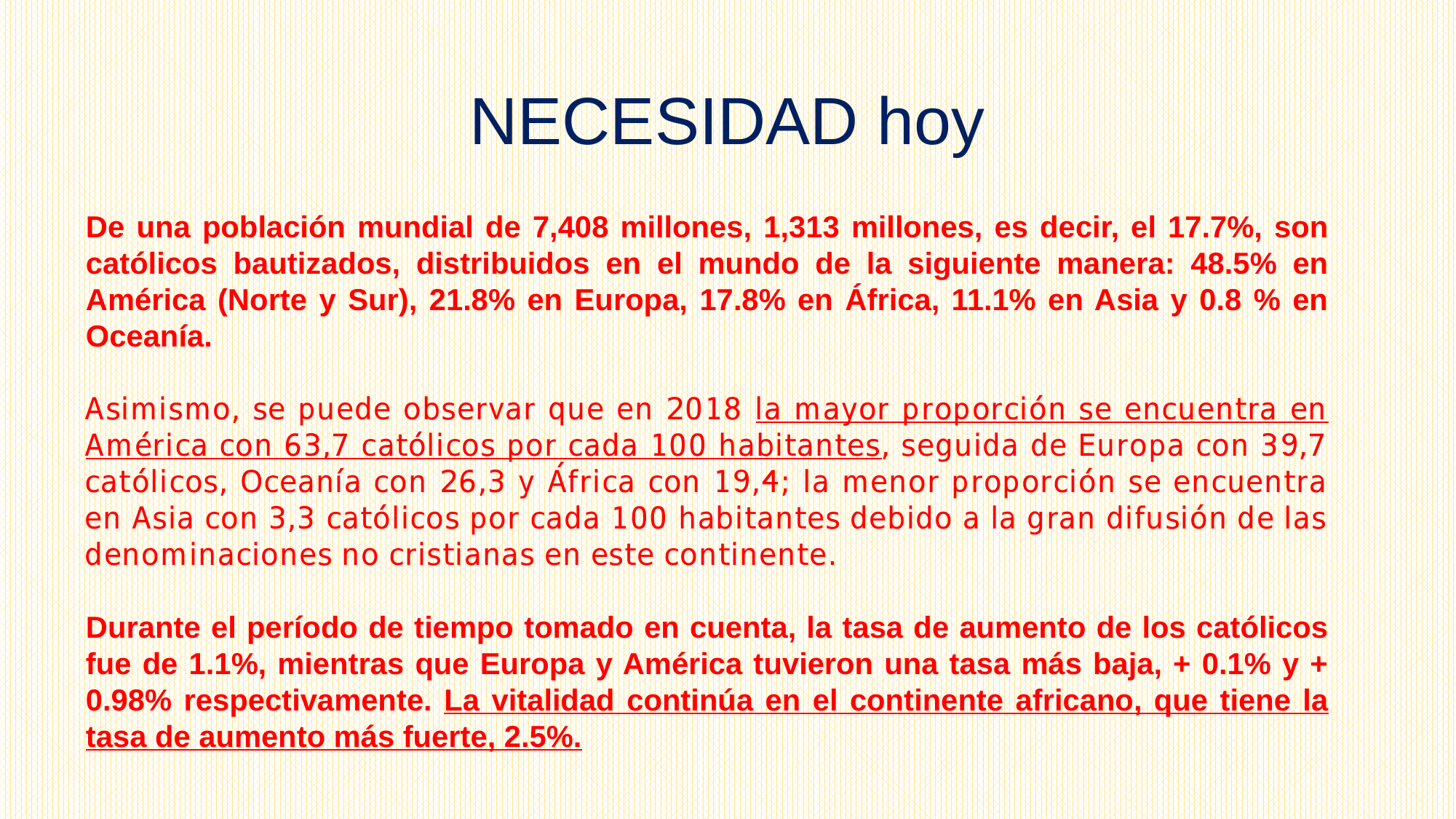

# NECESIDAD hoy
De una población mundial de 7,408 millones, 1,313 millones, es decir, el 17.7%, son católicos bautizados, distribuidos en el mundo de la siguiente manera: 48.5% en América (Norte y Sur), 21.8% en Europa, 17.8% en África, 11.1% en Asia y 0.8 % en Oceanía.

Asimismo, se puede observar que en 2018 la mayor proporción se encuentra en América con 63,7 católicos por cada 100 habitantes, seguida de Europa con 39,7 católicos, Oceanía con 26,3 y África con 19,4; la menor proporción se encuentra en Asia con 3,3 católicos por cada 100 habitantes debido a la gran difusión de las denominaciones no cristianas en este continente.

Durante el período de tiempo tomado en cuenta, la tasa de aumento de los católicos fue de 1.1%, mientras que Europa y América tuvieron una tasa más baja, + 0.1% y + 0.98% respectivamente. La vitalidad continúa en el continente africano, que tiene la tasa de aumento más fuerte, 2.5%.